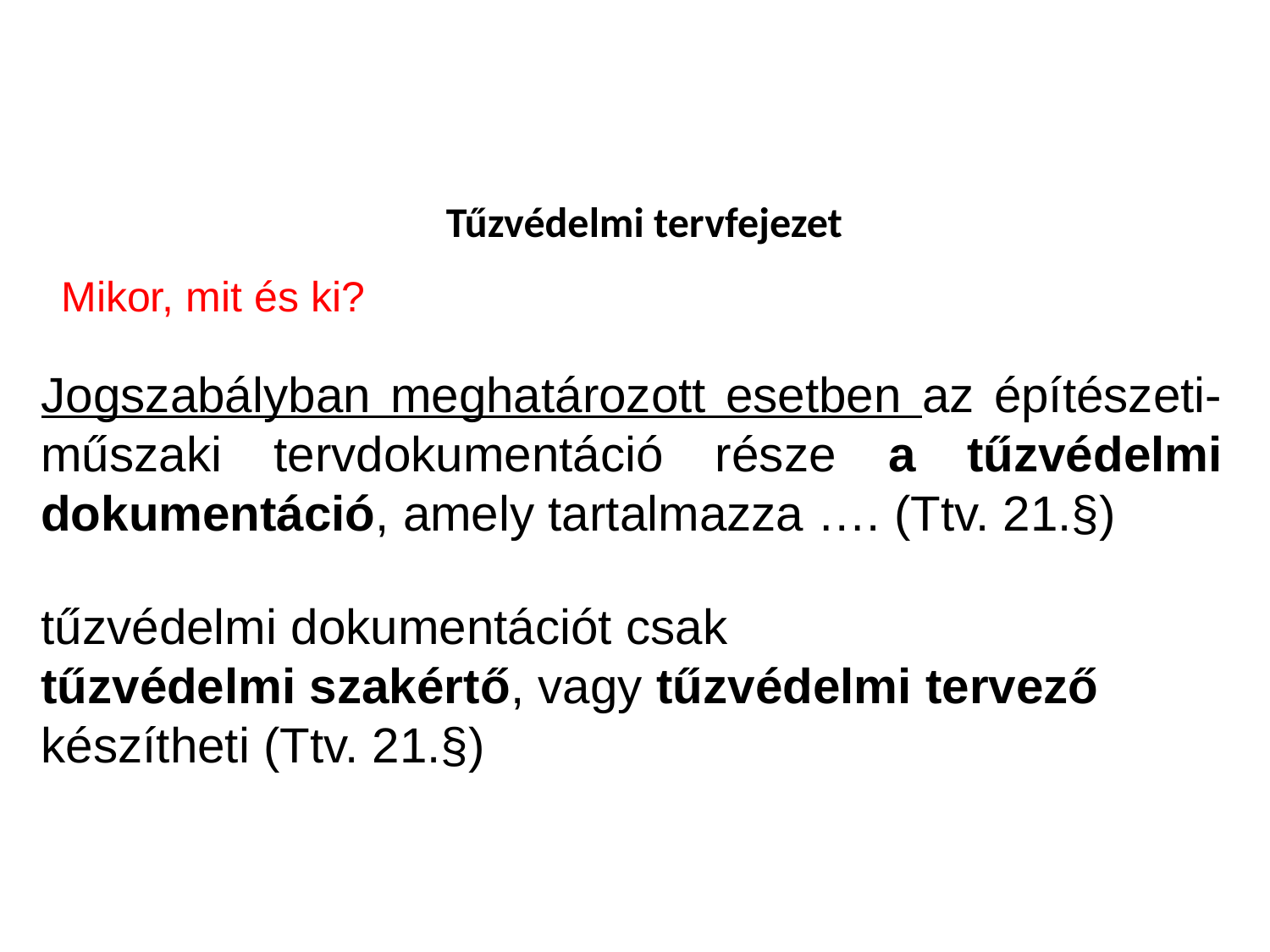

Tűzvédelmi tervfejezet
Mikor, mit és ki?
Jogszabályban meghatározott esetben az építészeti-műszaki tervdokumentáció része a tűzvédelmi dokumentáció, amely tartalmazza …. (Ttv. 21.§)
tűzvédelmi dokumentációt csak
tűzvédelmi szakértő, vagy tűzvédelmi tervező készítheti (Ttv. 21.§)